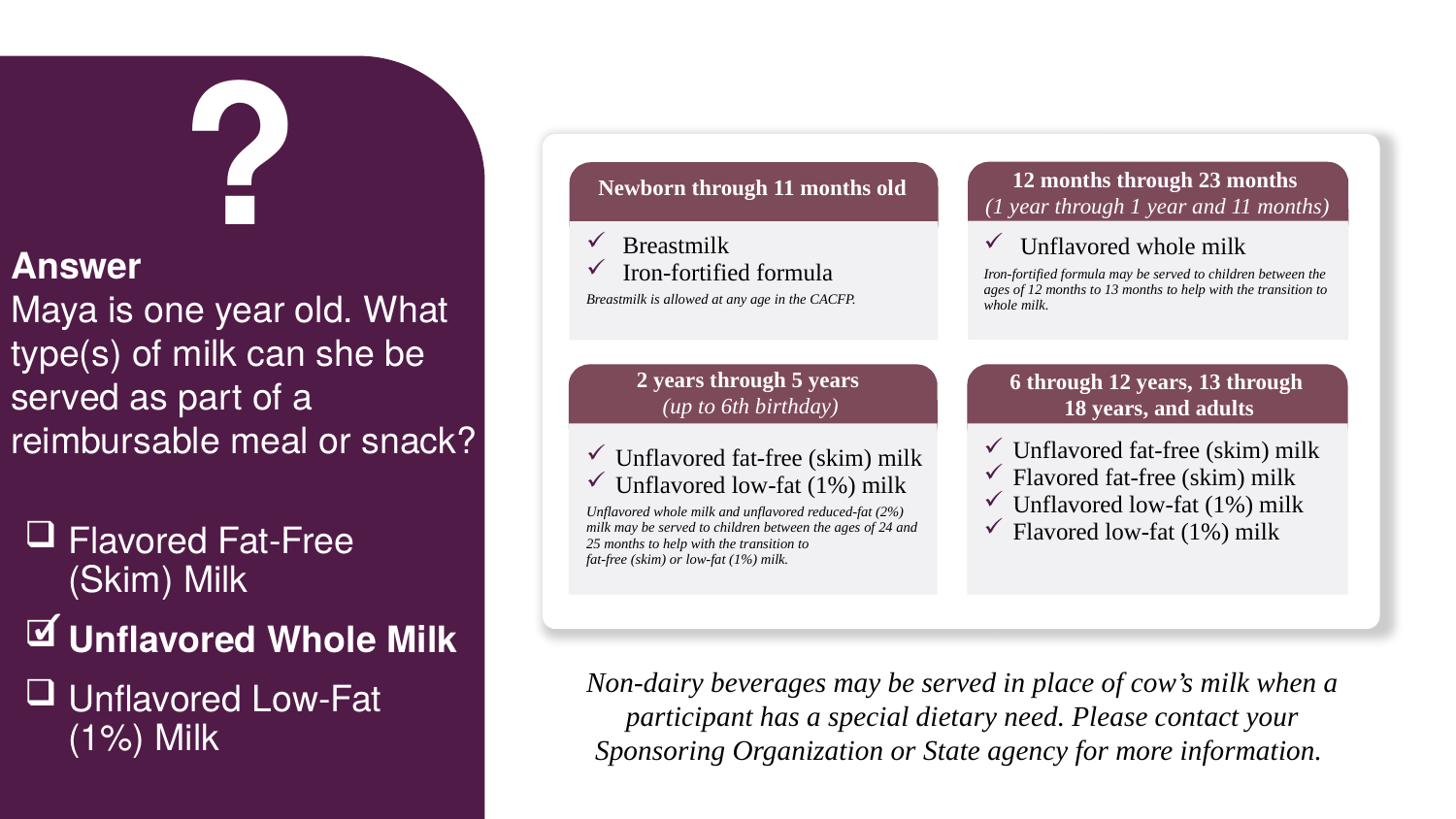

?

| 12 months through 23 months (1 year through 1 year and 11 months) |
| --- |
| Newborn through 11 months old |
| --- |
# Answer Maya is one year old. What type(s) of milk can she be served as part of a reimbursable meal or snack?
| Breastmilk Iron-fortified formula Breastmilk is allowed at any age in the CACFP. |
| --- |
| Unflavored whole milk Iron-fortified formula may be served to children between the ages of 12 months to 13 months to help with the transition to whole milk. |
| --- |
| 2 years through 5 years (up to 6th birthday) |
| --- |
| 6 through 12 years, 13 through 18 years, and adults |
| --- |
| Unflavored fat-free (skim) milk Flavored fat-free (skim) milk Unflavored low-fat (1%) milk Flavored low-fat (1%) milk |
| --- |
| Unflavored fat-free (skim) milk Unflavored low-fat (1%) milk Unflavored whole milk and unflavored reduced-fat (2%) milk may be served to children between the ages of 24 and 25 months to help with the transition to fat-free (skim) or low-fat (1%) milk. |
| --- |
Flavored Fat-Free
(Skim) Milk
Unflavored Whole Milk
Unflavored Low-Fat
(1%) Milk
✓
Non-dairy beverages may be served in place of cow’s milk when a participant has a special dietary need. Please contact your Sponsoring Organization or State agency for more information.